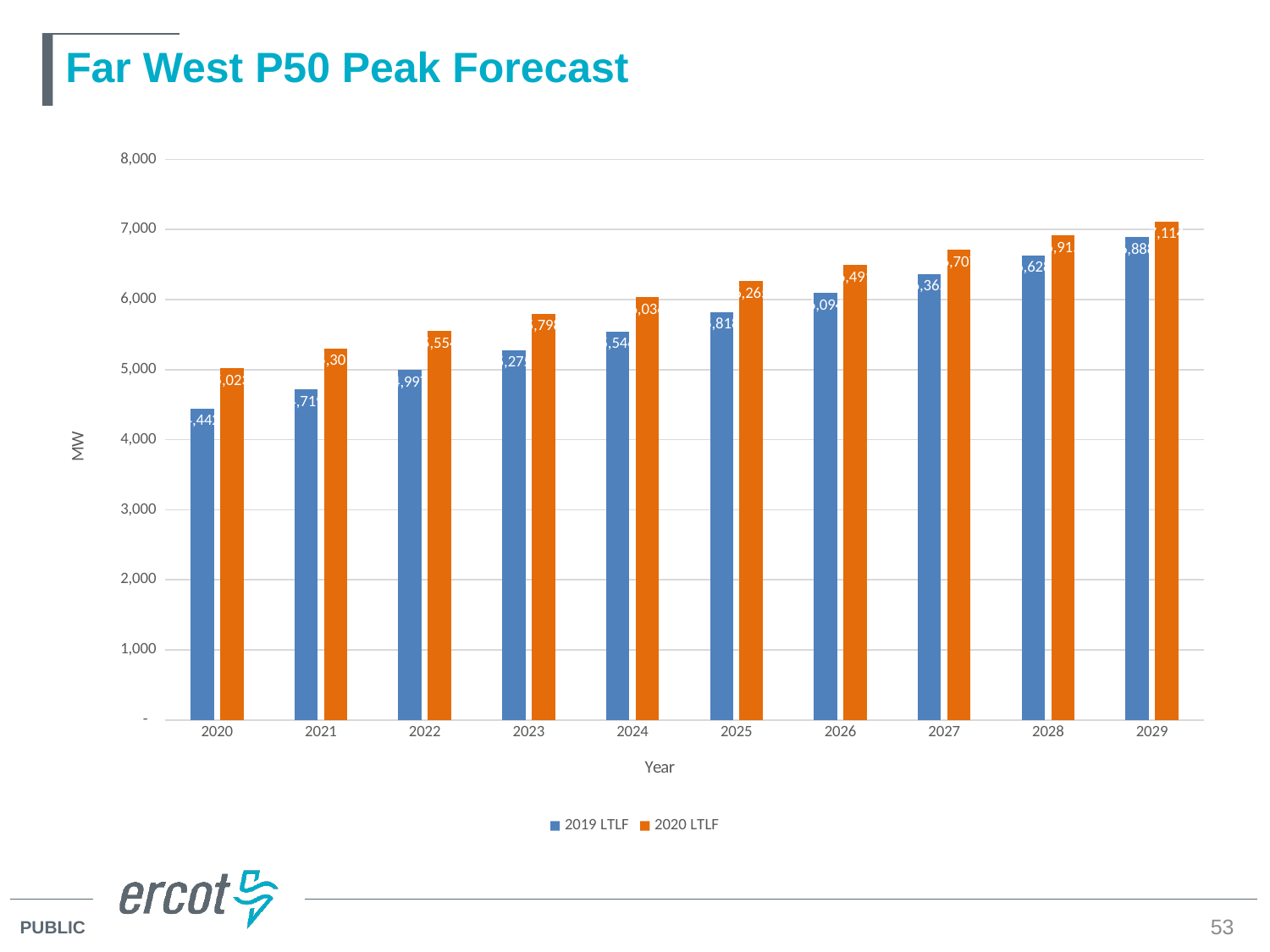

# Far West P50 Peak Forecast

### Chart

| Category | 2019 LTLF | 2020 LTLF |
|---|---|---|
| 2020 | 4441.958301386667 | 5022.7281213999995 |
| 2021 | 4718.500020426667 | 5301.083945366667 |
| 2022 | 4996.992559506666 | 5553.507787806665 |
| 2023 | 5275.205563513333 | 5798.4962104000015 |
| 2024 | 5546.081654526667 | 6035.823119053334 |
| 2025 | 5817.748297386666 | 6265.350954973333 |
| 2026 | 6093.9697300066655 | 6490.589253266667 |
| 2027 | 6364.610685379999 | 6707.26115182 |
| 2028 | 6627.799828493336 | 6915.414401773334 |
| 2029 | 6888.242964426666 | 7113.624123026666 |
53